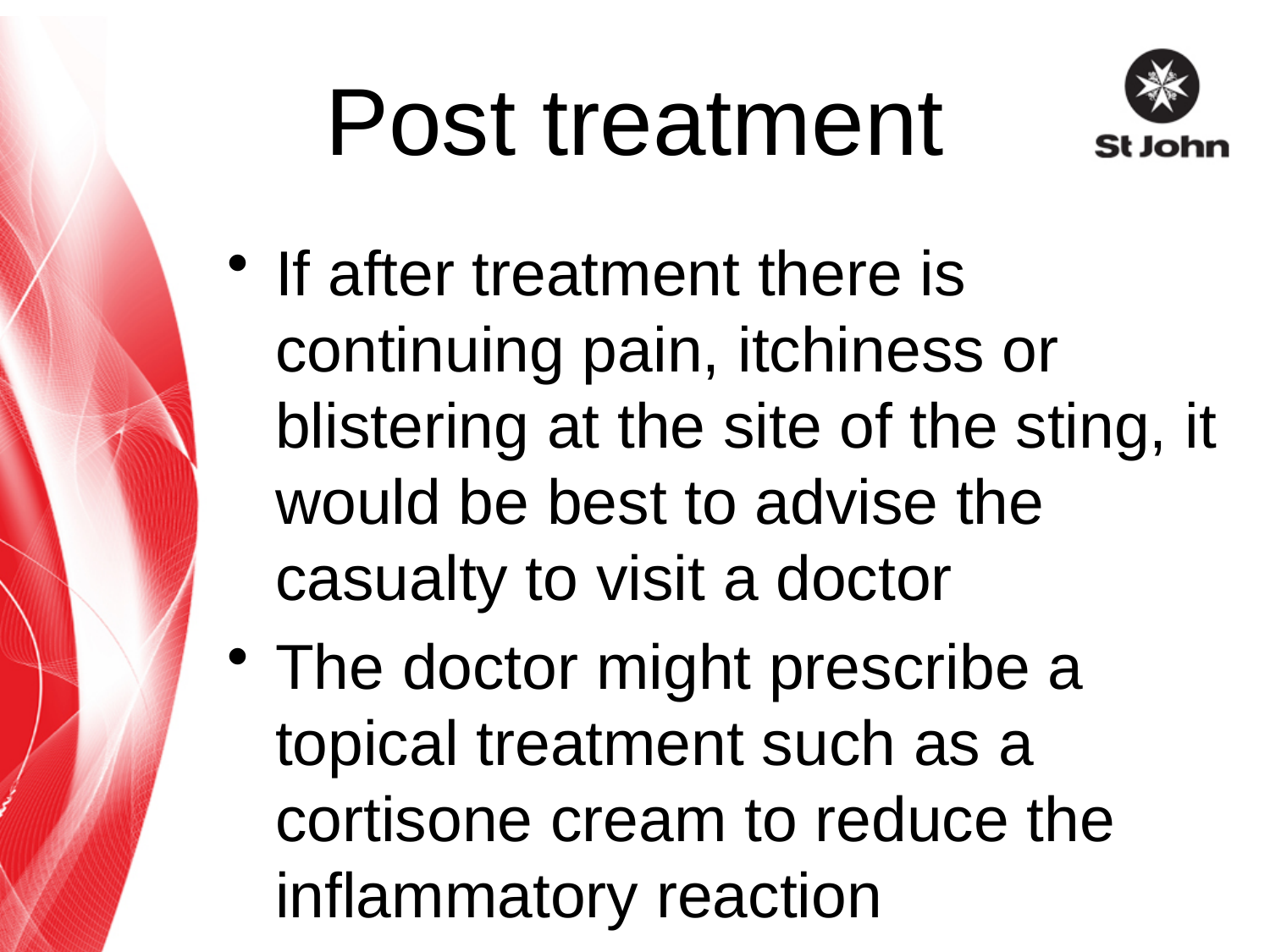

# Post treatment
If after treatment there is continuing pain, itchiness or blistering at the site of the sting, it would be best to advise the casualty to visit a doctor
The doctor might prescribe a topical treatment such as a cortisone cream to reduce the inflammatory reaction